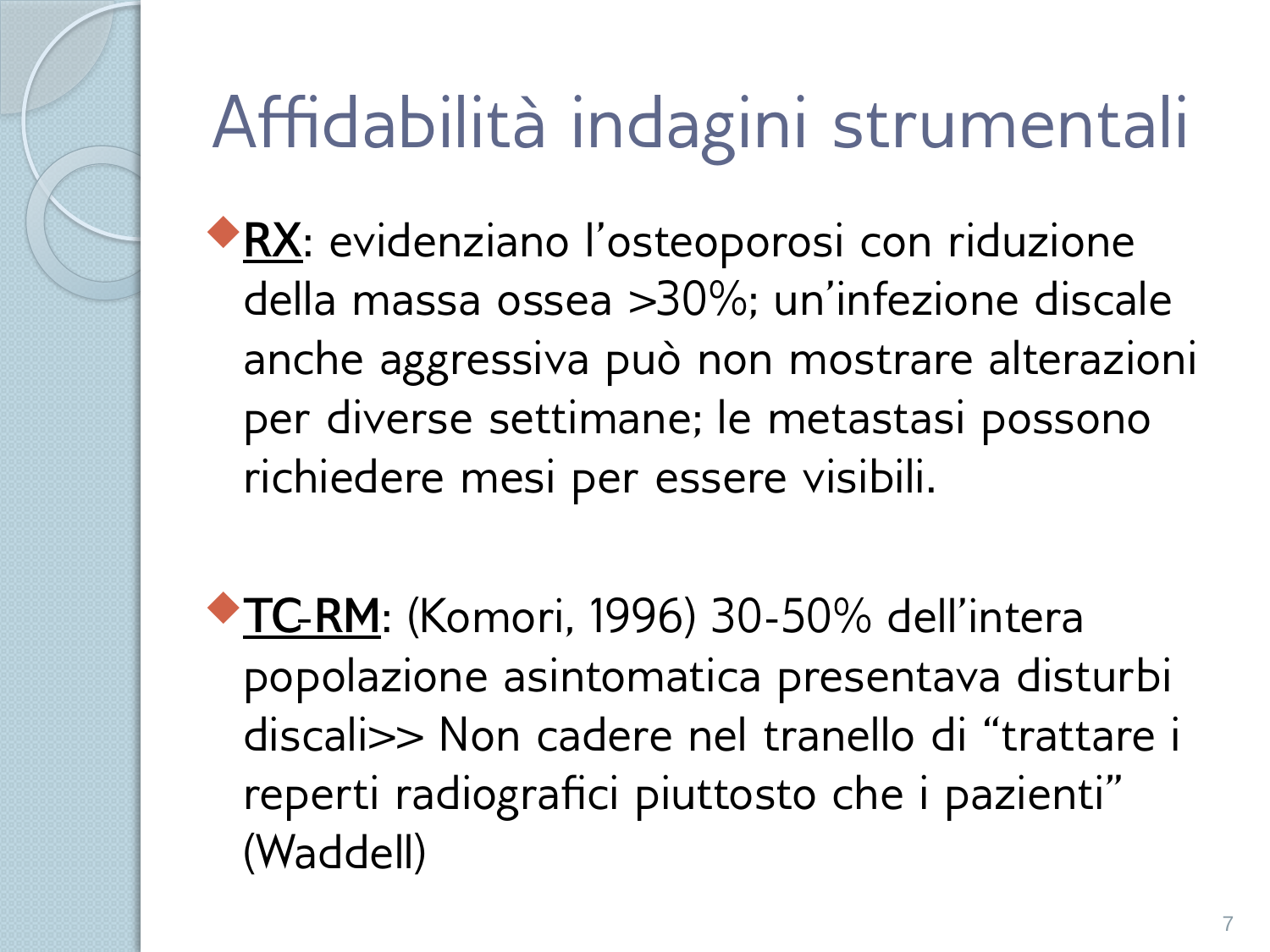

# Affidabilità indagini strumentali
RX: evidenziano l’osteoporosi con riduzione della massa ossea >30%; un’infezione discale anche aggressiva può non mostrare alterazioni per diverse settimane; le metastasi possono richiedere mesi per essere visibili.

TC-RM: (Komori, 1996) 30-50% dell’intera popolazione asintomatica presentava disturbi discali>> Non cadere nel tranello di “trattare i reperti radiografici piuttosto che i pazienti” (Waddell)
7